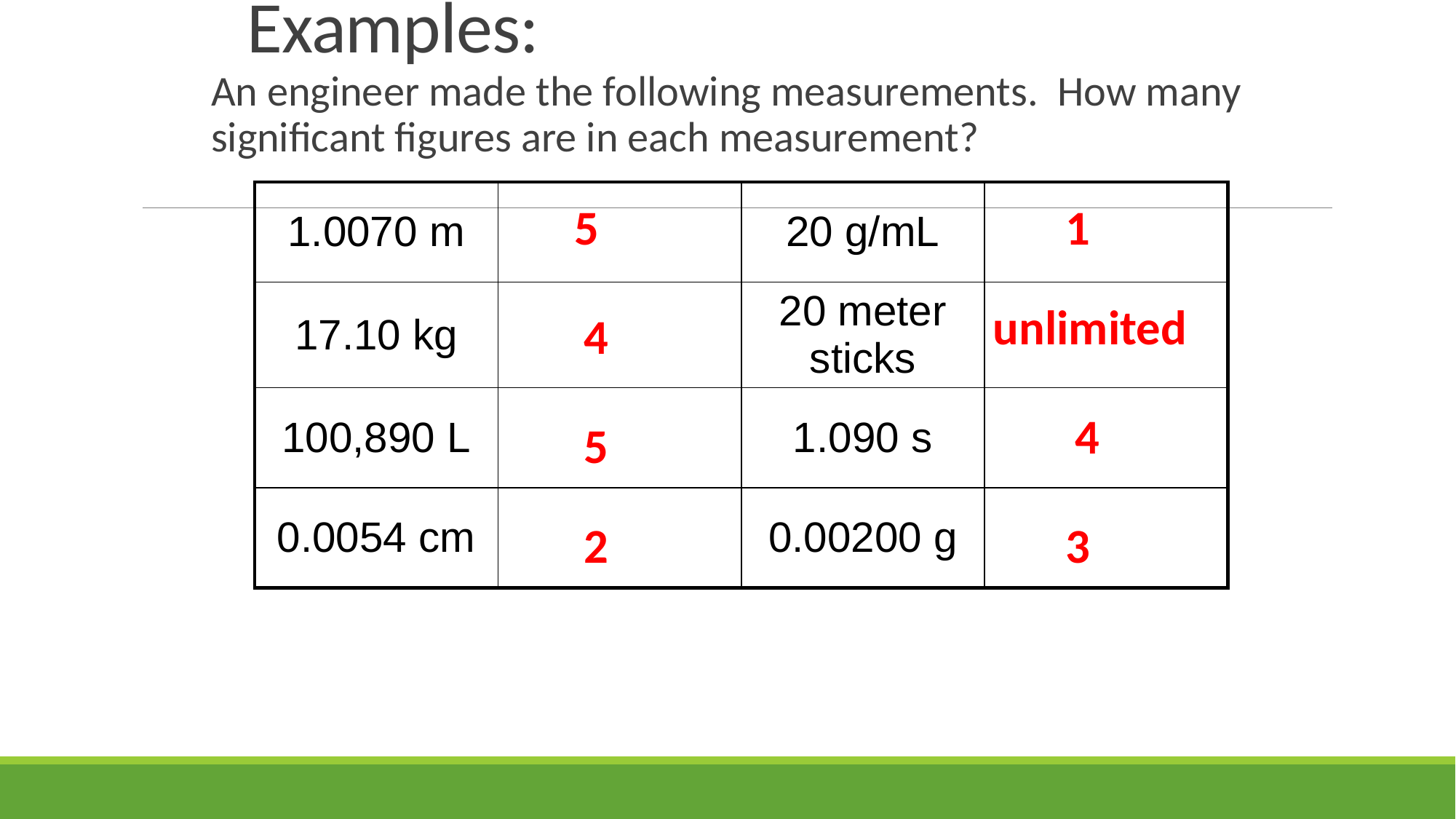

# Examples:
An engineer made the following measurements.  How many significant figures are in each measurement?

| 1.0070 m |  | 20 g/mL |  |
| --- | --- | --- | --- |
| 17.10 kg |  | 20 meter sticks |  |
| 100,890 L |  | 1.090 s |  |
| 0.0054 cm |  | 0.00200 g |  |
5
1
unlimited
4
4
5
2
3